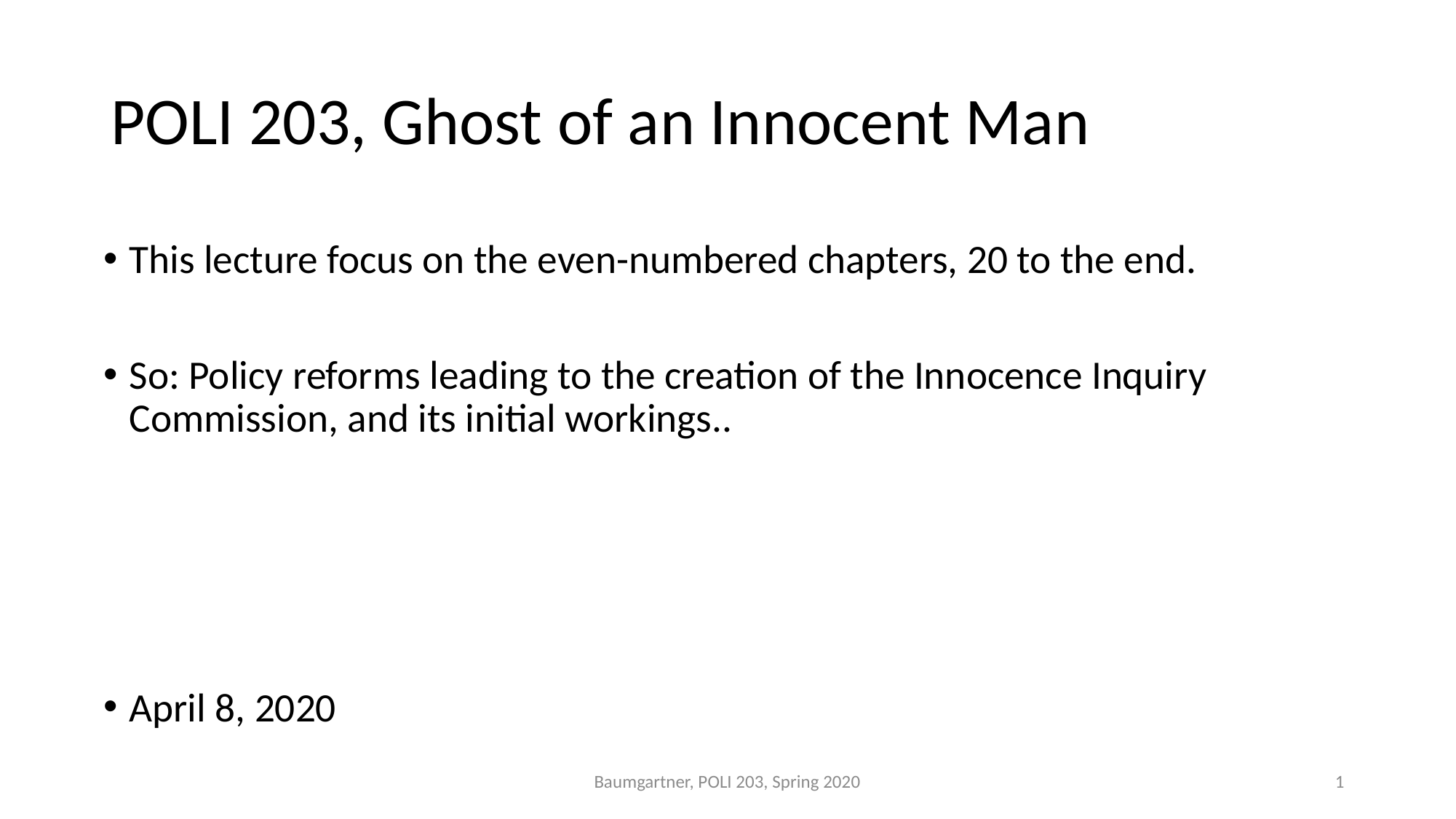

# POLI 203, Ghost of an Innocent Man
This lecture focus on the even-numbered chapters, 20 to the end.

So: Policy reforms leading to the creation of the Innocence Inquiry Commission, and its initial workings..

April 8, 2020

Baumgartner, POLI 203, Spring 2020
1